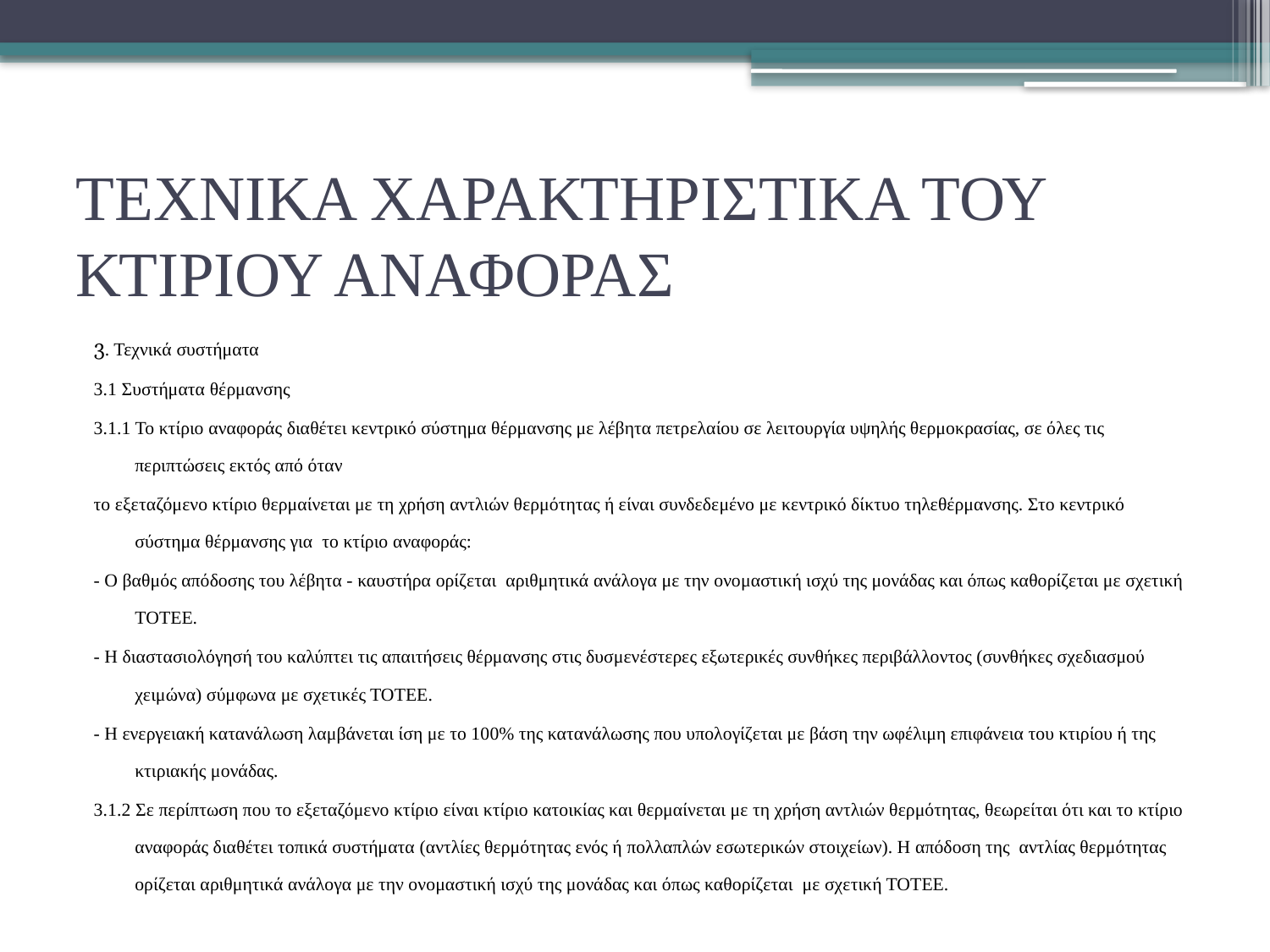

# ΤΕΧΝΙΚΑ ΧΑΡΑΚΤΗΡΙΣΤΙΚΑ ΤΟΥ ΚΤΙΡΙΟΥ ΑΝΑΦΟΡΑΣ
3. Τεχνικά συστήματα
3.1 Συστήματα θέρμανσης
3.1.1 Το κτίριο αναφοράς διαθέτει κεντρικό σύστημα θέρμανσης με λέβητα πετρελαίου σε λειτουργία υψηλής θερμοκρασίας, σε όλες τις περιπτώσεις εκτός από όταν
το εξεταζόμενο κτίριο θερμαίνεται με τη χρήση αντλιών θερμότητας ή είναι συνδεδεμένο με κεντρικό δίκτυο τηλεθέρμανσης. Στο κεντρικό σύστημα θέρμανσης για  το κτίριο αναφοράς:
- Ο βαθμός απόδοσης του λέβητα - καυστήρα ορίζεται  αριθμητικά ανάλογα με την ονομαστική ισχύ της μονάδας και όπως καθορίζεται με σχετική ΤΟΤΕΕ.
- Η διαστασιολόγησή του καλύπτει τις απαιτήσεις θέρμανσης στις δυσμενέστερες εξωτερικές συνθήκες περιβάλλοντος (συνθήκες σχεδιασμού χειμώνα) σύμφωνα με σχετικές ΤΟΤΕΕ.
- Η ενεργειακή κατανάλωση λαμβάνεται ίση με το 100% της κατανάλωσης που υπολογίζεται με βάση την ωφέλιμη επιφάνεια του κτιρίου ή της κτιριακής μονάδας.
3.1.2 Σε περίπτωση που το εξεταζόμενο κτίριο είναι κτίριο κατοικίας και θερμαίνεται με τη χρήση αντλιών θερμότητας, θεωρείται ότι και το κτίριο αναφοράς διαθέτει τοπικά συστήματα (αντλίες θερμότητας ενός ή πολλαπλών εσωτερικών στοιχείων). Η απόδοση της  αντλίας θερμότητας ορίζεται αριθμητικά ανάλογα με την ονομαστική ισχύ της μονάδας και όπως καθορίζεται  με σχετική ΤΟΤΕΕ.